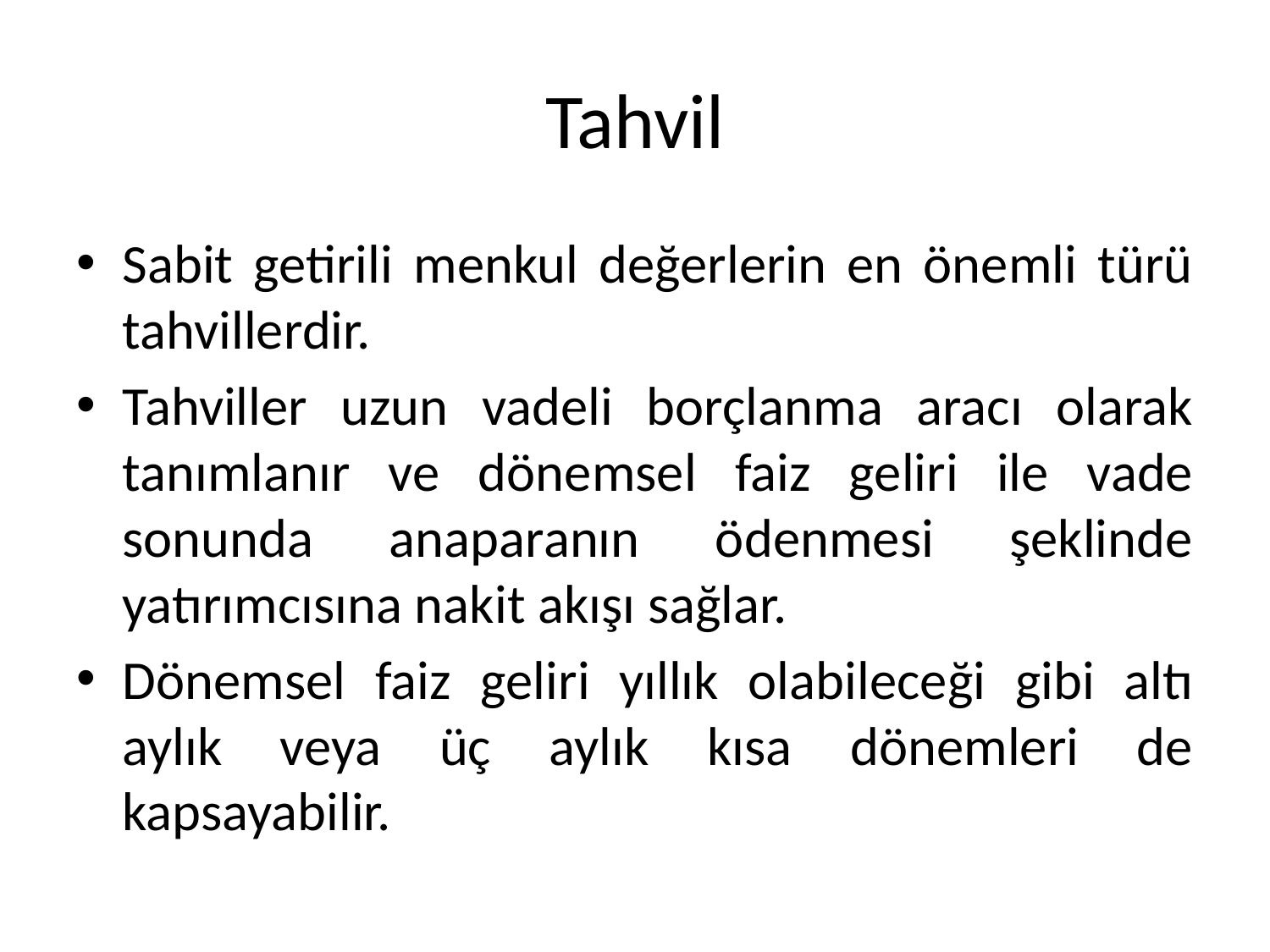

# Tahvil
Sabit getirili menkul değerlerin en önemli türü tahvillerdir.
Tahviller uzun vadeli borçlanma aracı olarak tanımlanır ve dönemsel faiz geliri ile vade sonunda anaparanın ödenmesi şeklinde yatırımcısına nakit akışı sağlar.
Dönemsel faiz geliri yıllık olabileceği gibi altı aylık veya üç aylık kısa dönemleri de kapsayabilir.